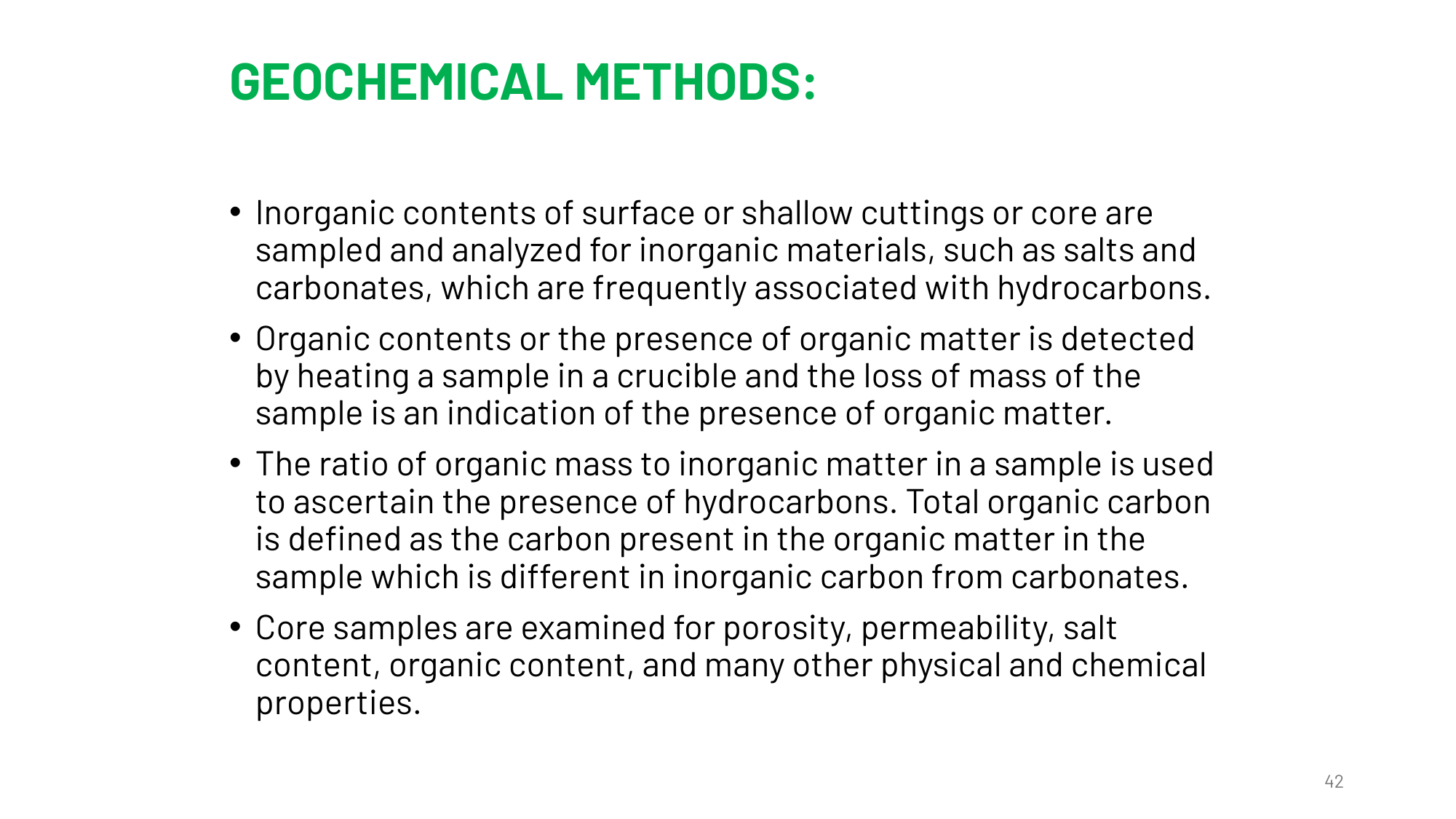

GEOCHEMICAL METHODS:

Inorganic contents of surface or shallow cuttings or core are sampled and analyzed for inorganic materials, such as salts and carbonates, which are frequently associated with hydrocarbons.
Organic contents or the presence of organic matter is detected by heating a sample in a crucible and the loss of mass of the sample is an indication of the presence of organic matter.
The ratio of organic mass to inorganic matter in a sample is used to ascertain the presence of hydrocarbons. Total organic carbon is defined as the carbon present in the organic matter in the sample which is different in inorganic carbon from carbonates.
Core samples are examined for porosity, permeability, salt content, organic content, and many other physical and chemical properties.
42